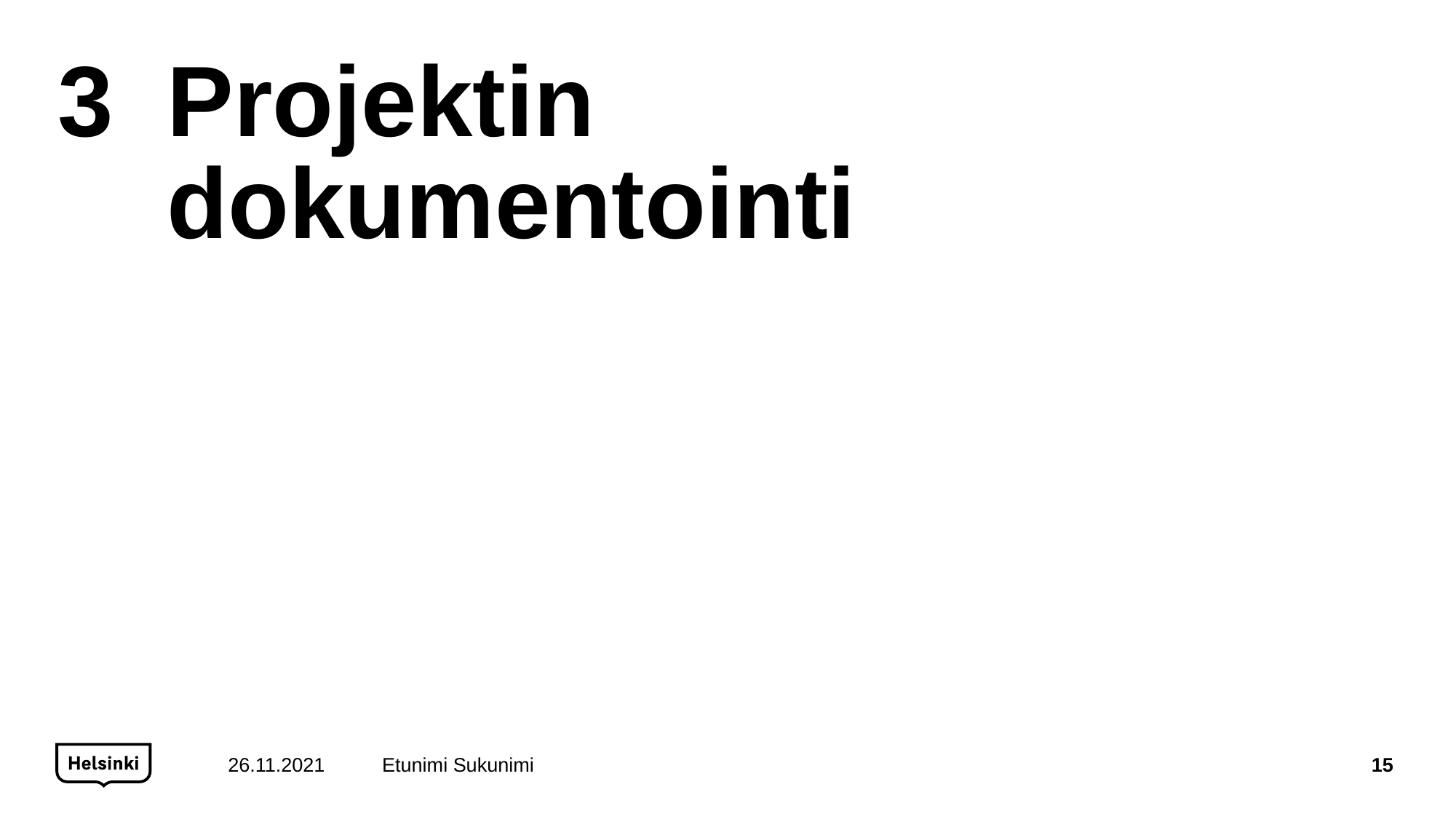

# 3	Projektin dokumentointi
26.11.2021
Etunimi Sukunimi
15